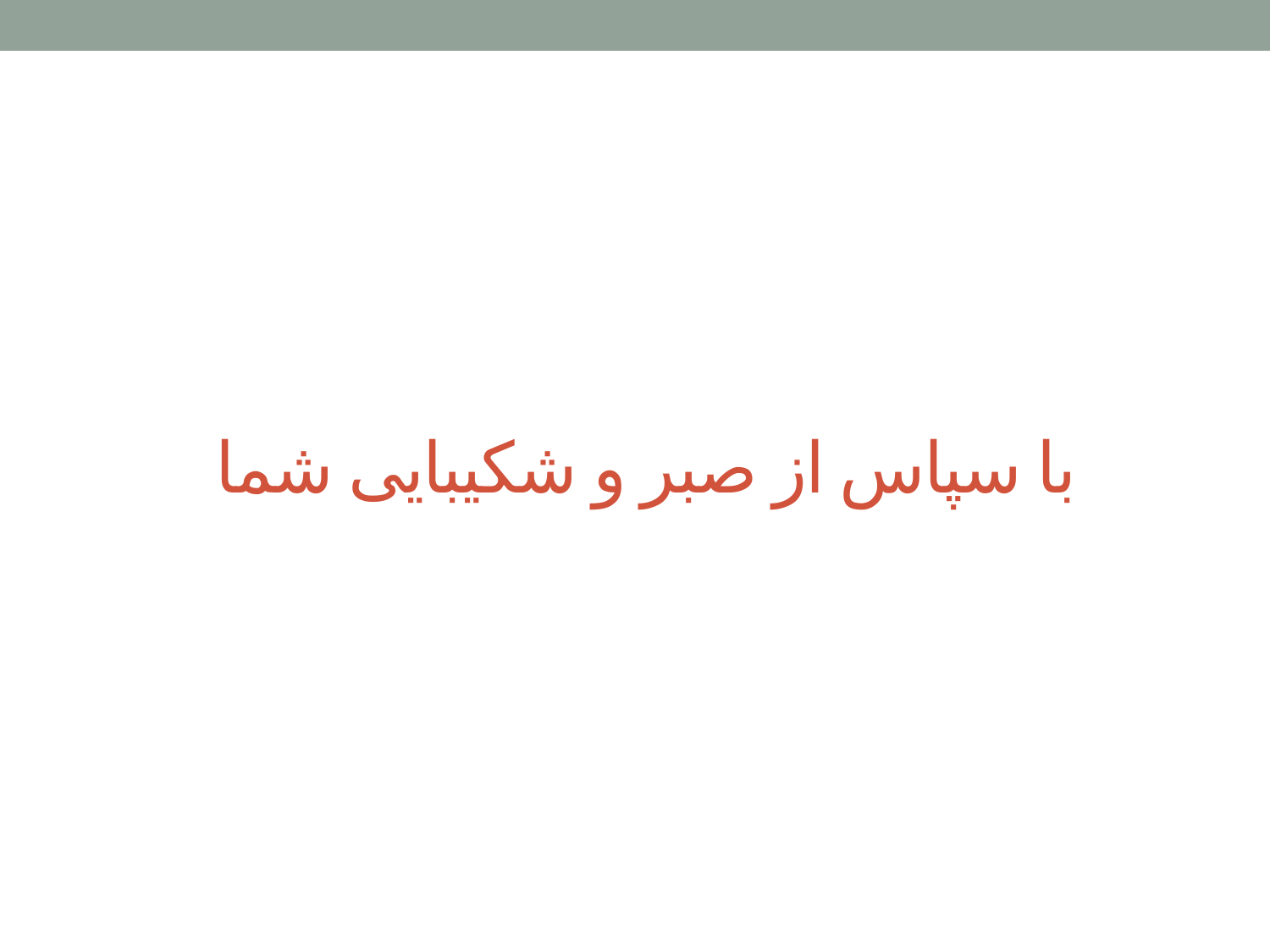

# با سپاس از صبر و شکیبایی شما